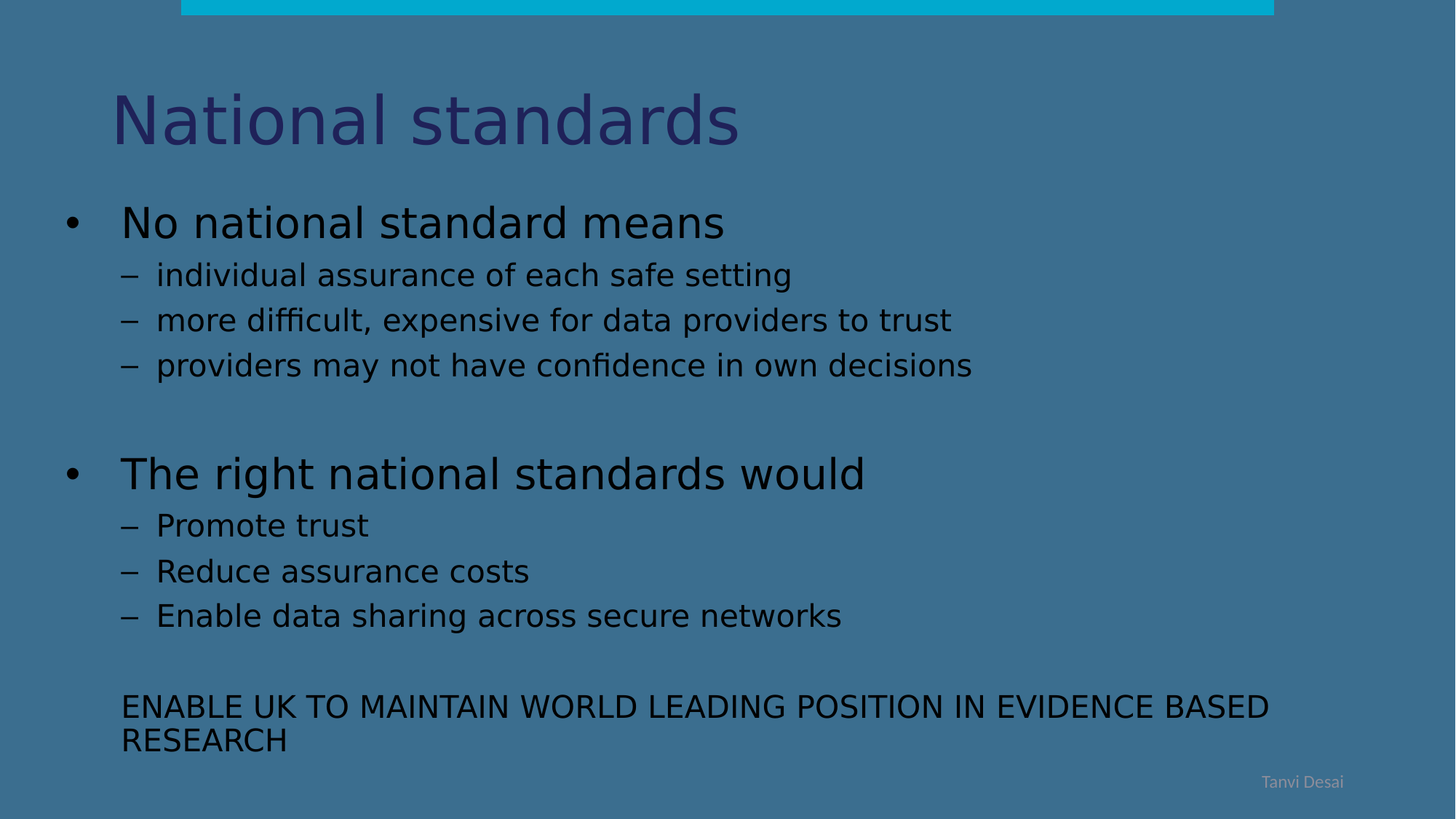

# National standards
No national standard means
individual assurance of each safe setting
more difficult, expensive for data providers to trust
providers may not have confidence in own decisions

The right national standards would
Promote trust
Reduce assurance costs
Enable data sharing across secure networks

ENABLE UK TO MAINTAIN WORLD LEADING POSITION IN EVIDENCE BASED RESEARCH

6